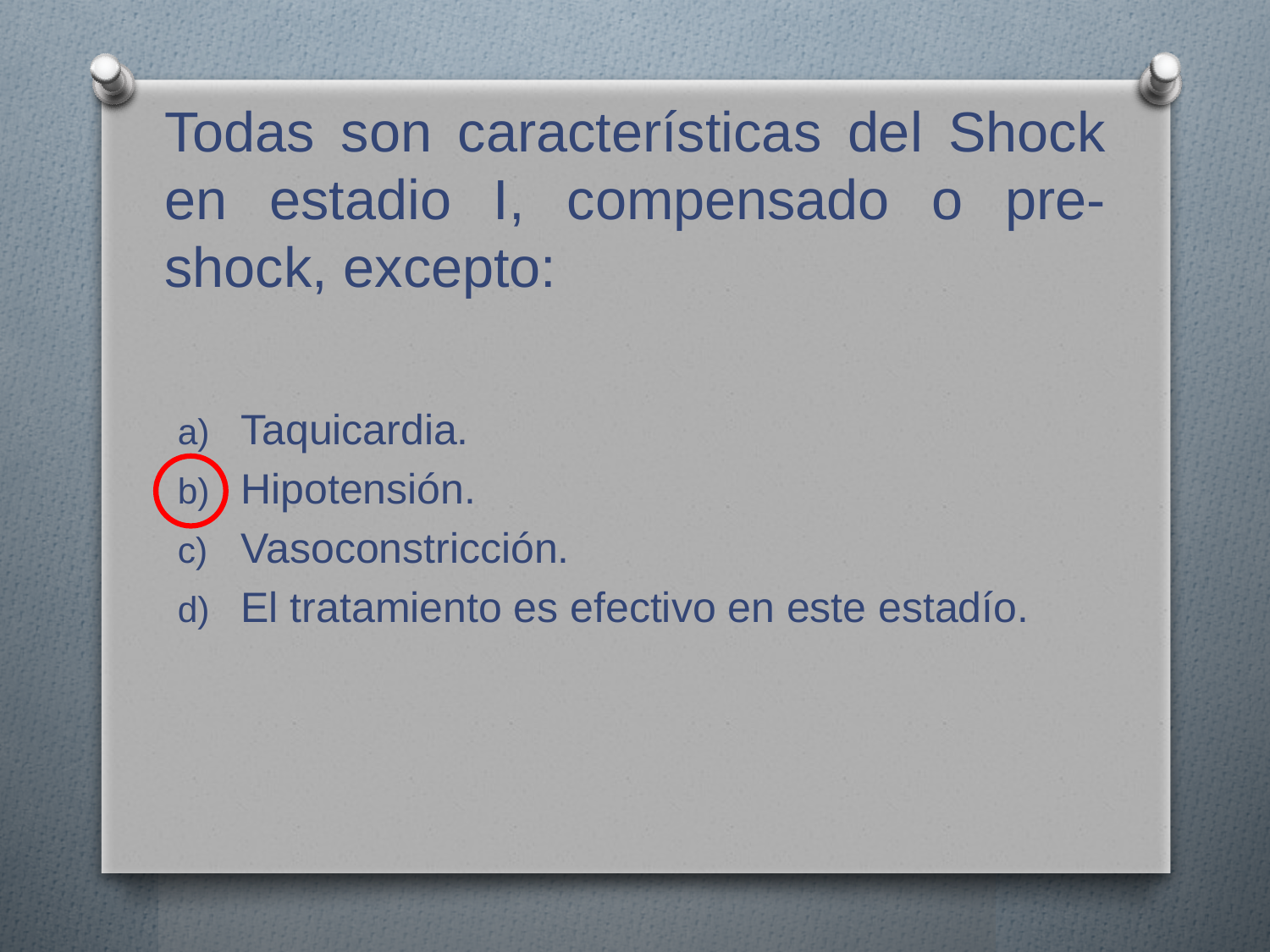

# Todas son características del Shock en estadio I, compensado o pre-shock, excepto:
Taquicardia.
Hipotensión.
Vasoconstricción.
El tratamiento es efectivo en este estadío.